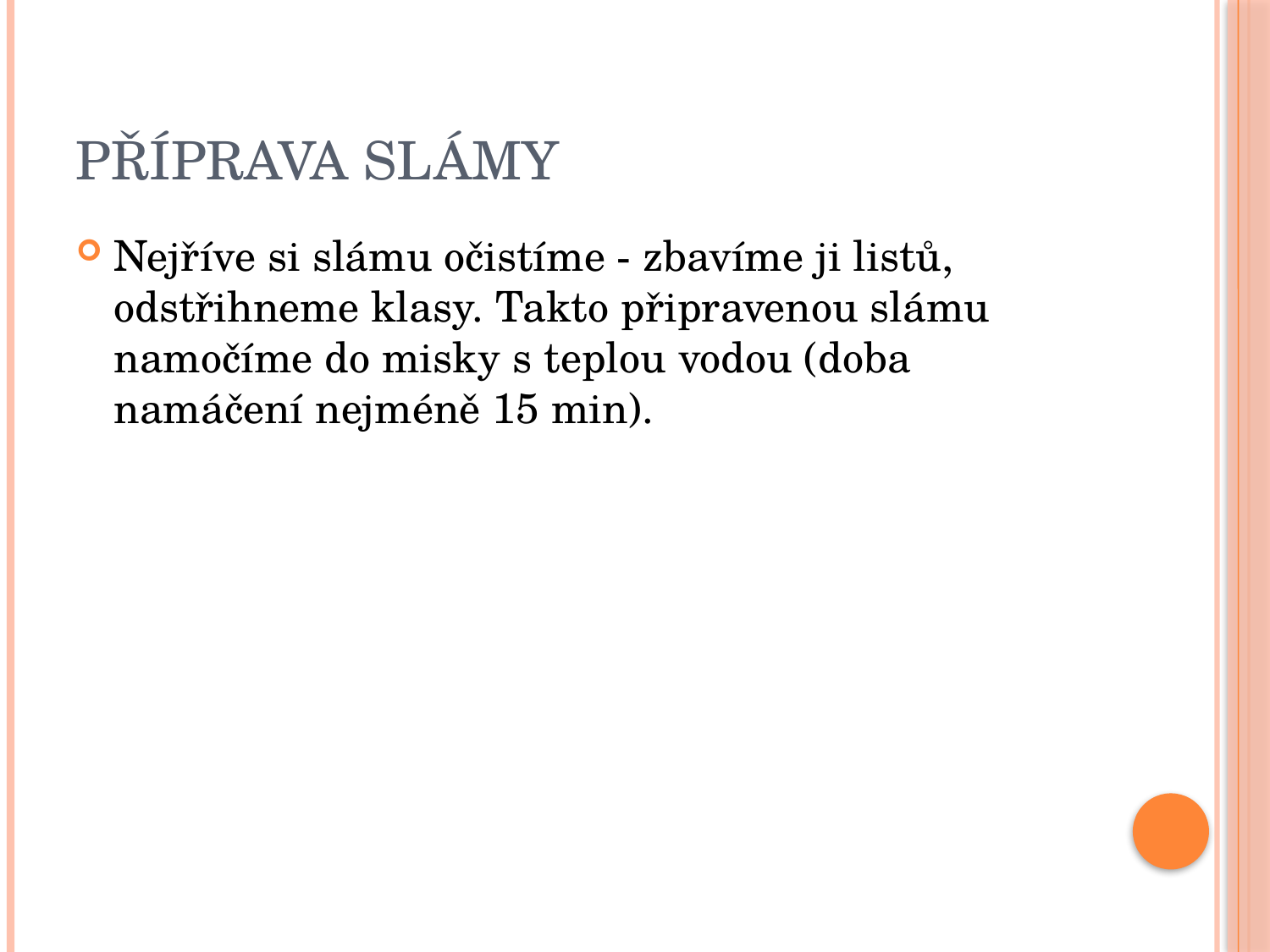

# Příprava slámy
Nejříve si slámu očistíme - zbavíme ji listů, odstřihneme klasy. Takto připravenou slámu namočíme do misky s teplou vodou (doba namáčení nejméně 15 min).